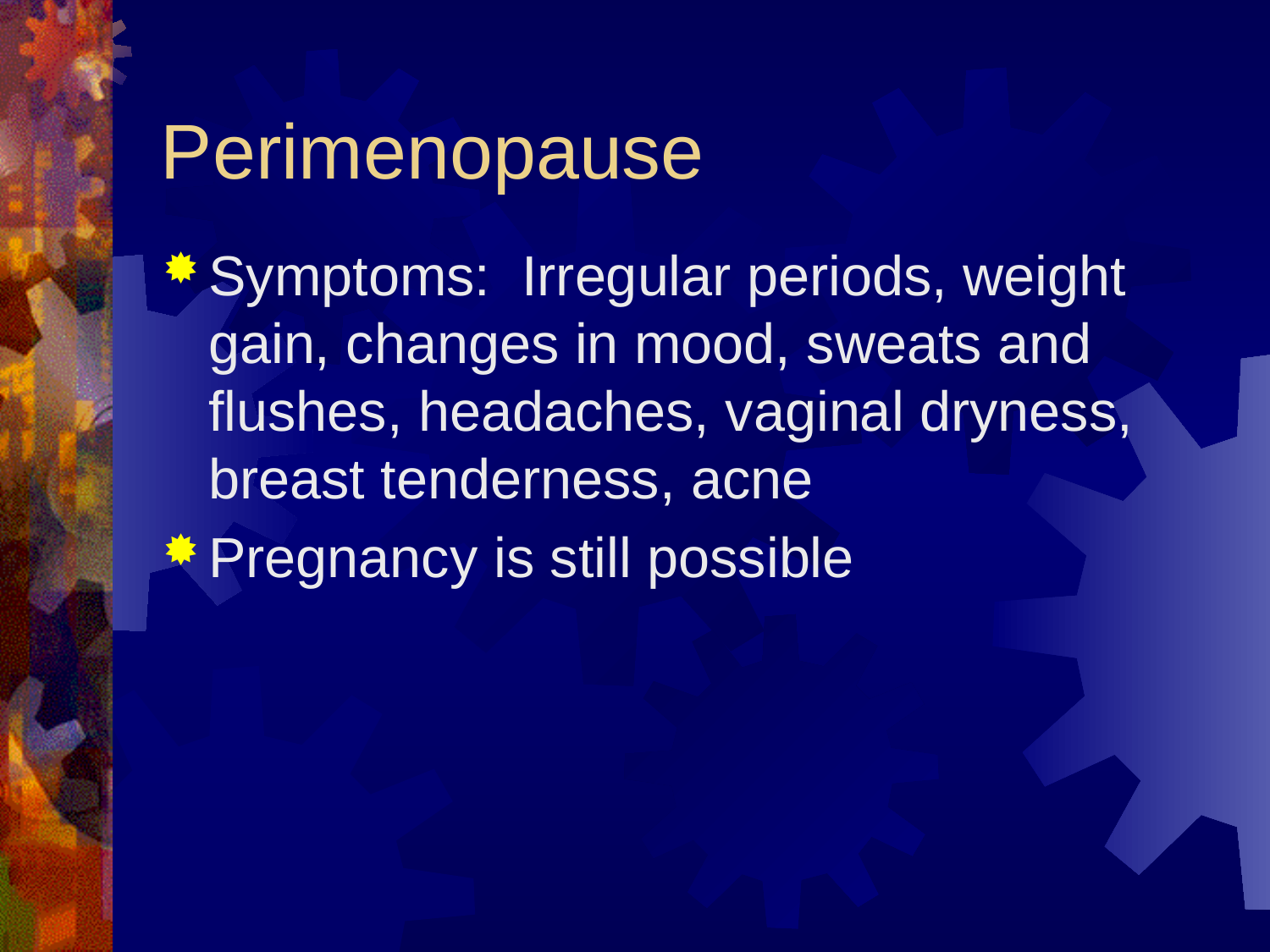

# Perimenopause
Symptoms:  Irregular periods, weight gain, changes in mood, sweats and flushes, headaches, vaginal dryness, breast tenderness, acne
Pregnancy is still possible